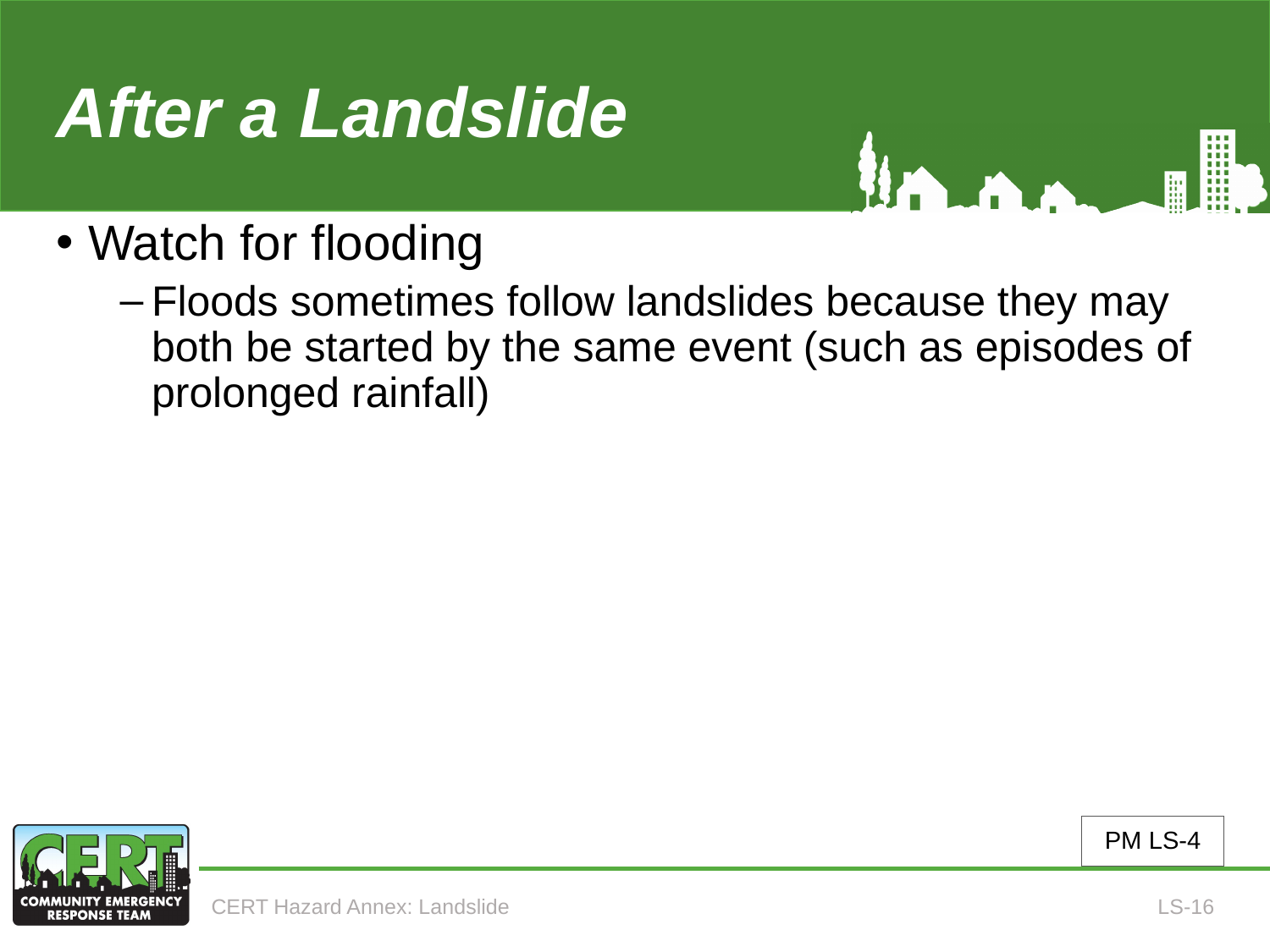

# After a Landslide (continued)
Watch for flooding
Floods sometimes follow landslides because they may both be started by the same event (such as episodes of prolonged rainfall)
PM LS-4
CERT Hazard Annex: Landslide
LS-16